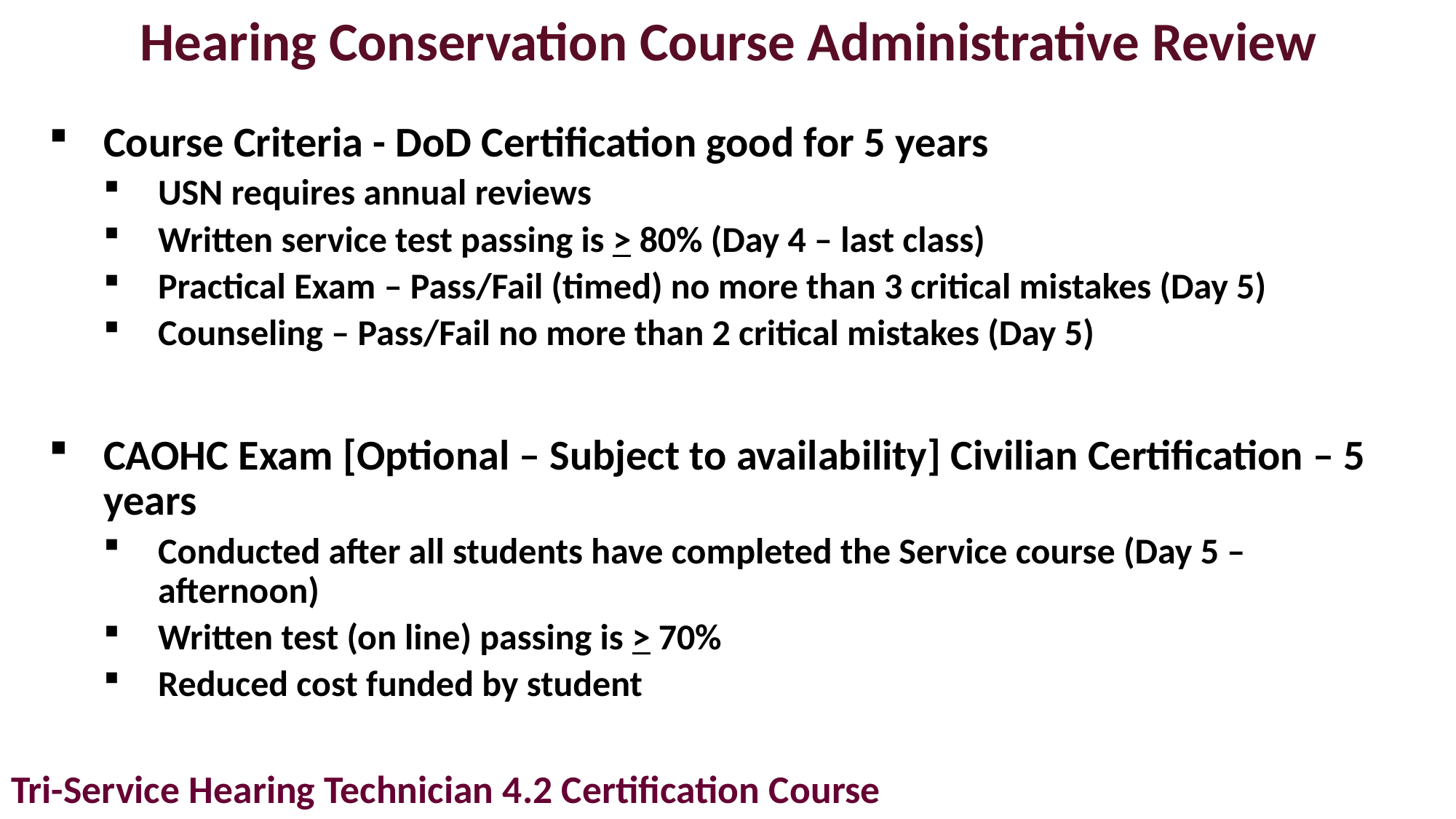

# Hearing Conservation Course Administrative Review
Course Criteria - DoD Certification good for 5 years
USN requires annual reviews
Written service test passing is > 80% (Day 4 – last class)
Practical Exam – Pass/Fail (timed) no more than 3 critical mistakes (Day 5)
Counseling – Pass/Fail no more than 2 critical mistakes (Day 5)

CAOHC Exam [Optional – Subject to availability] Civilian Certification – 5 years
Conducted after all students have completed the Service course (Day 5 – afternoon)
Written test (on line) passing is > 70%
Reduced cost funded by student

Tri-Service Hearing Technician 4.2 Certification Course